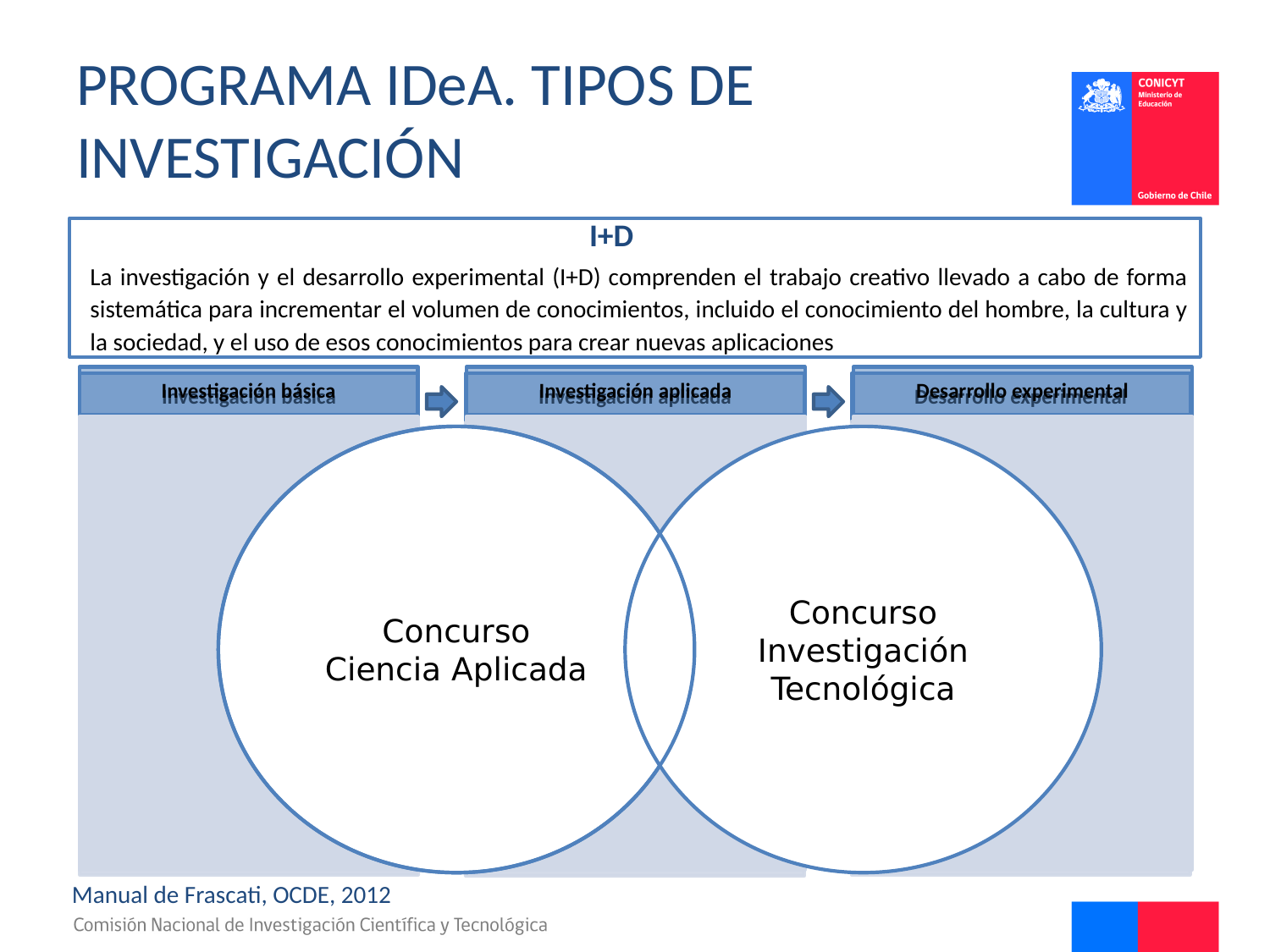

# Programa IDeA. Tipos de Investigación
I+D
La investigación y el desarrollo experimental (I+D) comprenden el trabajo creativo llevado a cabo de forma sistemática para incrementar el volumen de conocimientos, incluido el conocimiento del hombre, la cultura y la sociedad, y el uso de esos conocimientos para crear nuevas aplicaciones

Investigación básica

La investigación básica consiste en trabajos experimentales o teóricos que se emprenden fundamentalmente para obtener nuevos conocimientos acerca de los fundamentos de fenómenos y hechos observables, sin pensar en darles ninguna aplicación o utilización determinada.
Investigación aplicada

La investigación aplicada consiste en trabajos originales realizados para adquirir nuevos conocimientos y está dirigida fundamentalmente hacia un objetivo práctico específico.

Importancia de la prueba de concepto
Desarrollo experimental

El desarrollo experimental consiste en trabajos sistemáticos fundamentados en conocimientos existentes obtenidos por la investigación o la experiencia práctica, que se dirigen a la fabricación de nuevos materiales productos o dispositivos, a establecer nuevos procedimientos, sistemas y servicios, o a mejorar considerablemente los que ya existen.

Importancia de resultados previos y  la posibilidad de obtener resultados aplicables

Investigación básica

Investigación aplicada

Desarrollo experimental

Concurso
Ciencia Aplicada

Concurso Investigación Tecnológica
Manual de Frascati, OCDE, 2012